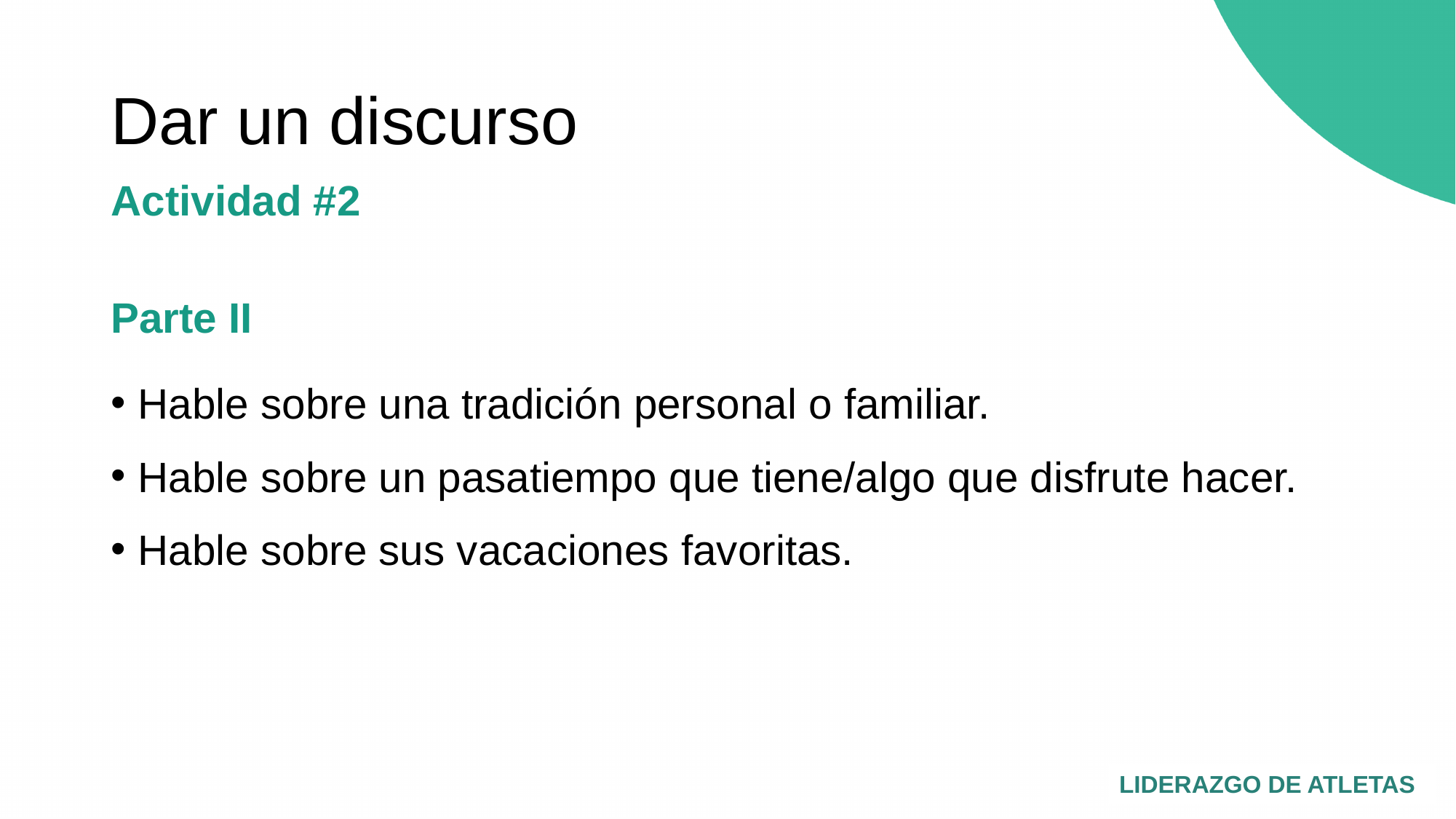

# Dar un discurso
Actividad #2
Parte II
Hable sobre una tradición personal o familiar.
Hable sobre un pasatiempo que tiene/algo que disfrute hacer.
Hable sobre sus vacaciones favoritas.

LIDERAZGO DE ATLETAS